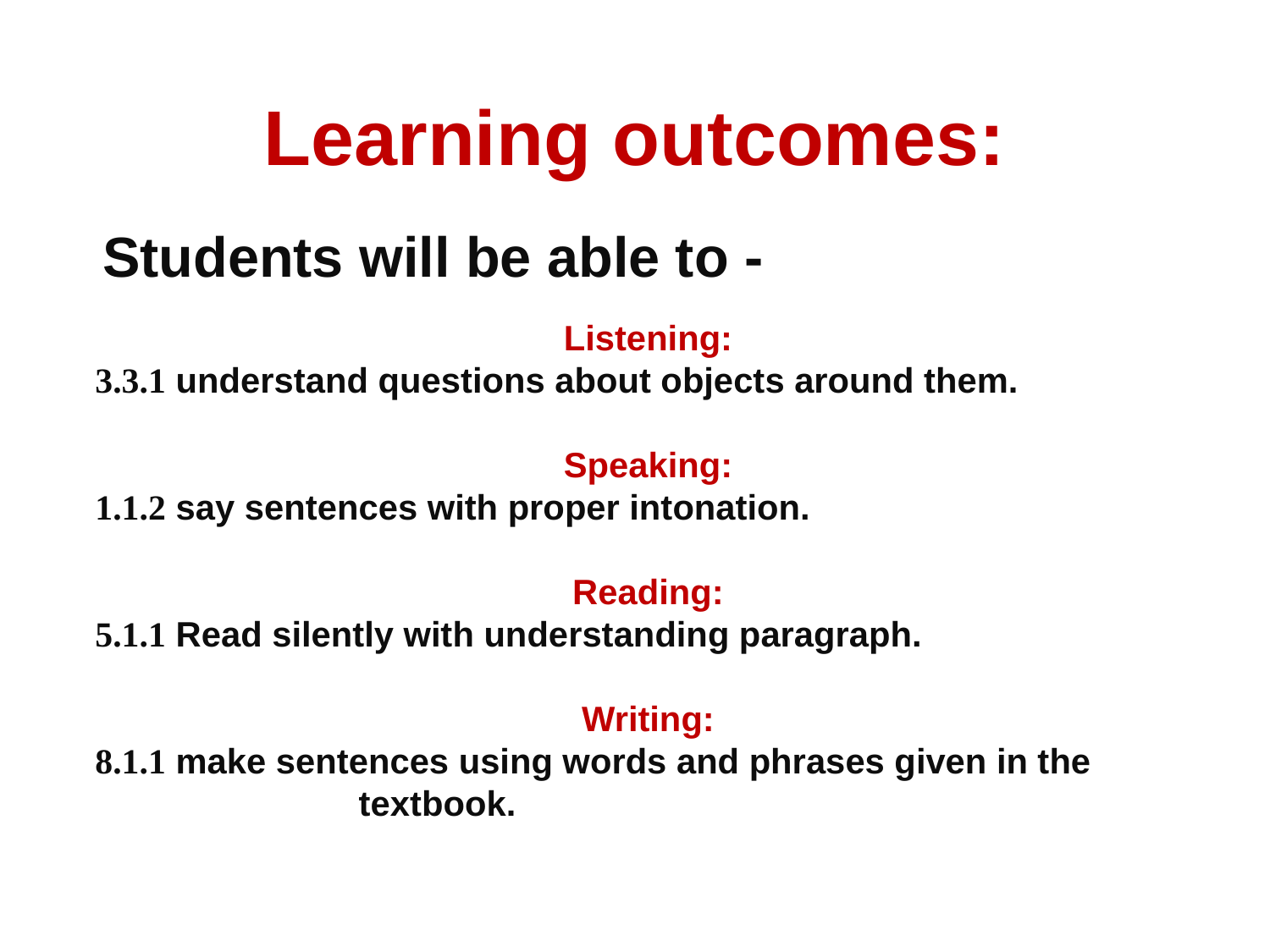

Learning outcomes:
Students will be able to -
Listening:
3.3.1 understand questions about objects around them.

Speaking:
1.1.2 say sentences with proper intonation.

Reading:
5.1.1 Read silently with understanding paragraph.

Writing:
8.1.1 make sentences using words and phrases given in the   	  	 textbook.